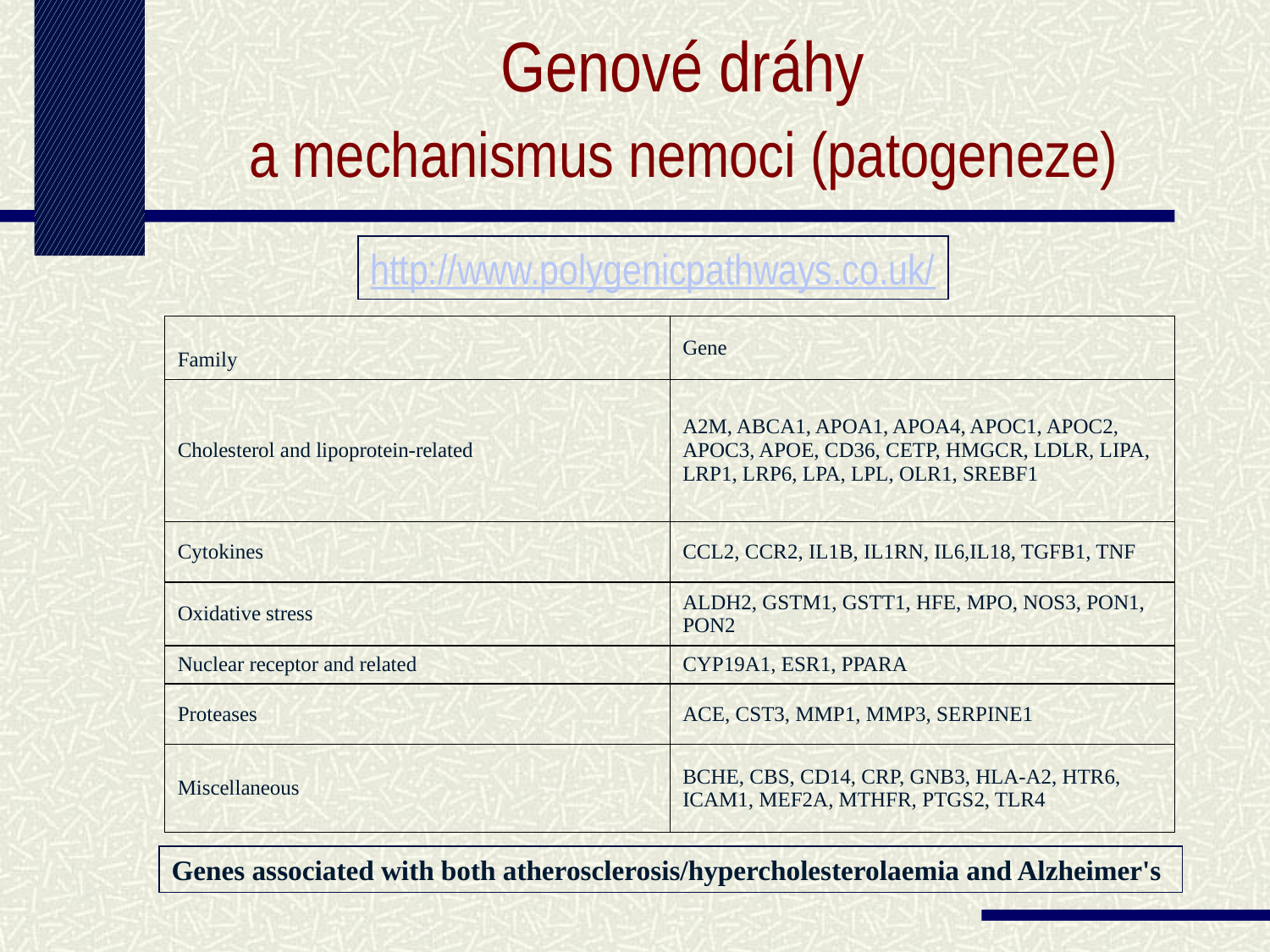

Genové dráhy
a mechanismus nemoci (patogeneze)
http://www.polygenicpathways.co.uk/
| Family | Gene |
| --- | --- |
| Cholesterol and lipoprotein-related | A2M, ABCA1, APOA1, APOA4, APOC1, APOC2, APOC3, APOE, CD36, CETP, HMGCR, LDLR, LIPA, LRP1, LRP6, LPA, LPL, OLR1, SREBF1 |
| Cytokines | CCL2, CCR2, IL1B, IL1RN, IL6,IL18, TGFB1, TNF |
| Oxidative stress | ALDH2, GSTM1, GSTT1, HFE, MPO, NOS3, PON1, PON2 |
| Nuclear receptor and related | CYP19A1, ESR1, PPARA |
| Proteases | ACE, CST3, MMP1, MMP3, SERPINE1 |
| Miscellaneous | BCHE, CBS, CD14, CRP, GNB3, HLA-A2, HTR6, ICAM1, MEF2A, MTHFR, PTGS2, TLR4 |
Genes associated with both atherosclerosis/hypercholesterolaemia and Alzheimer's